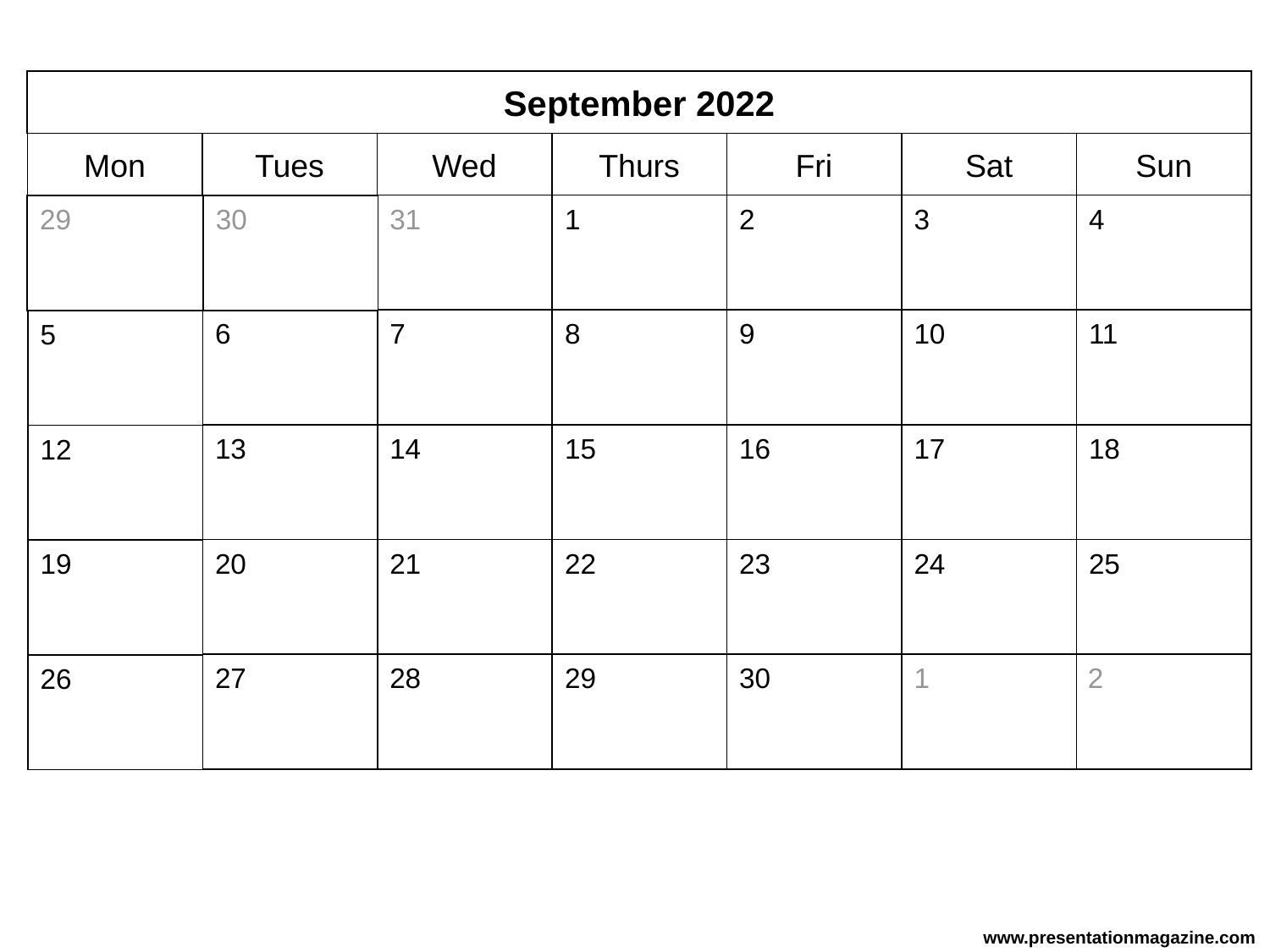

September 2022
Mon
Tues
Wed
Thurs
Fri
Sat
Sun
2
31
1
3
4
29
30
6
9
10
11
7
8
5
13
16
14
15
17
18
12
20
23
24
25
21
22
19
27
30
28
29
1
2
26